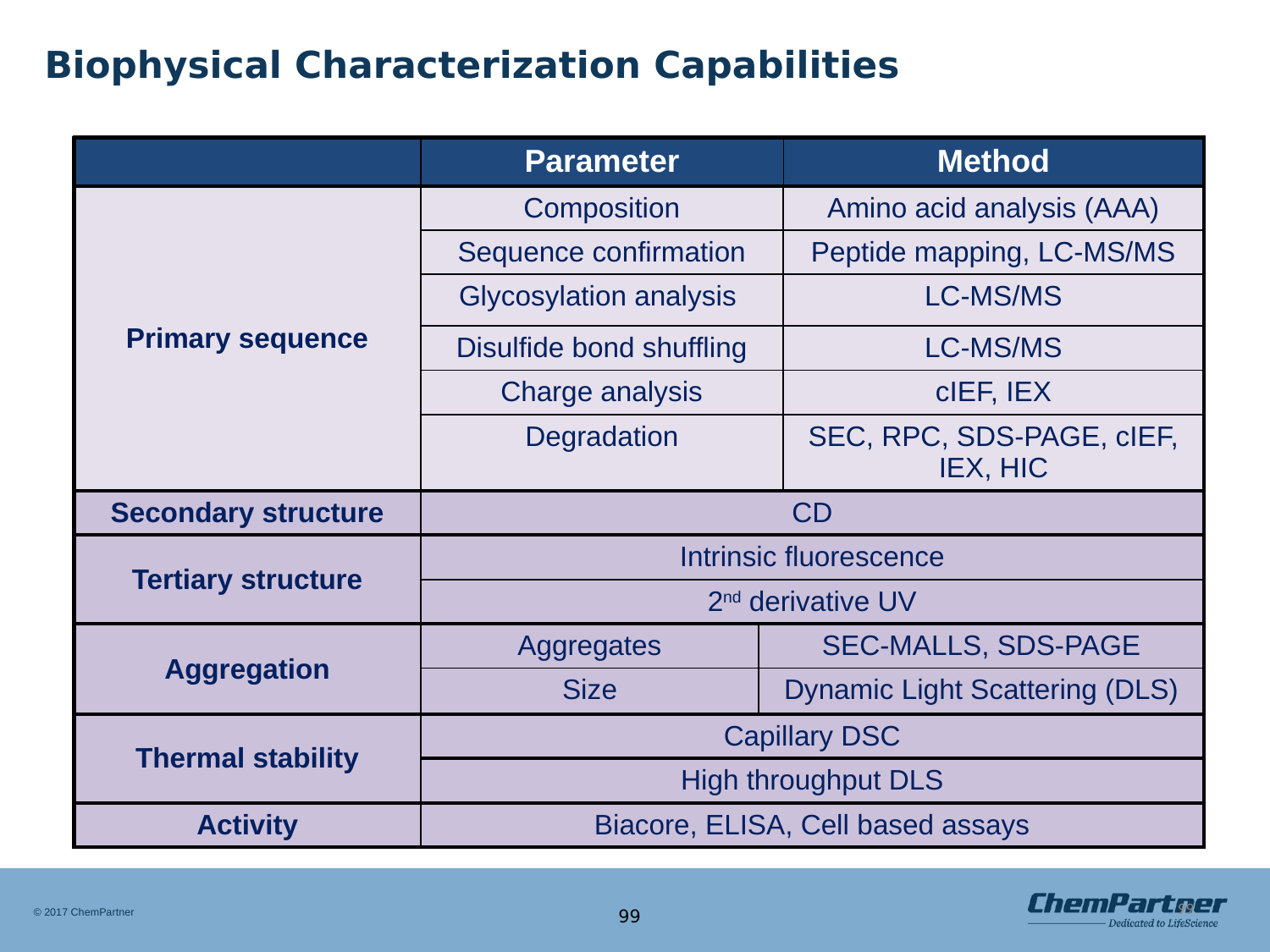

99
# Biophysical Characterization Capabilities
|  | Parameter |  | Method |
| --- | --- | --- | --- |
| Primary sequence | Composition |  | Amino acid analysis (AAA) |
|  | Sequence confirmation |  | Peptide mapping, LC-MS/MS |
|  | Glycosylation analysis |  | LC-MS/MS |
|  | Disulfide bond shuffling |  | LC-MS/MS |
|  | Charge analysis |  | cIEF, IEX |
|  | Degradation |  | SEC, RPC, SDS-PAGE, cIEF, IEX, HIC |
| Secondary structure | CD |  |  |
| Tertiary structure | Intrinsic fluorescence |  |  |
|  | 2nd derivative UV |  |  |
| Aggregation | Aggregates | SEC-MALLS, SDS-PAGE |  |
|  | Size | Dynamic Light Scattering (DLS) |  |
| Thermal stability | Capillary DSC |  |  |
|  | High throughput DLS |  |  |
| Activity | Biacore, ELISA, Cell based assays |  |  |